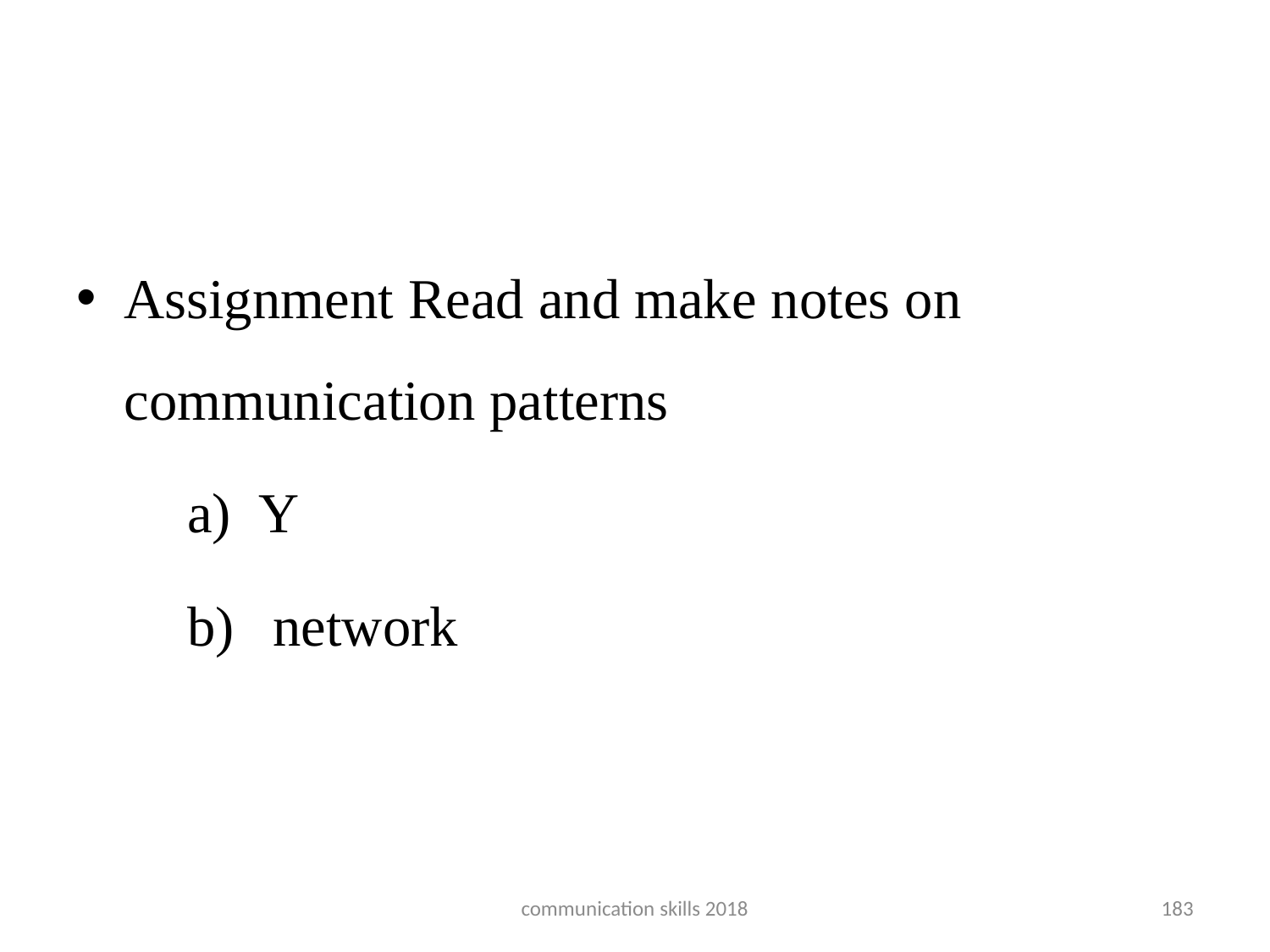

#
Assignment Read and make notes on communication patterns
Y
 network

communication skills 2018
183